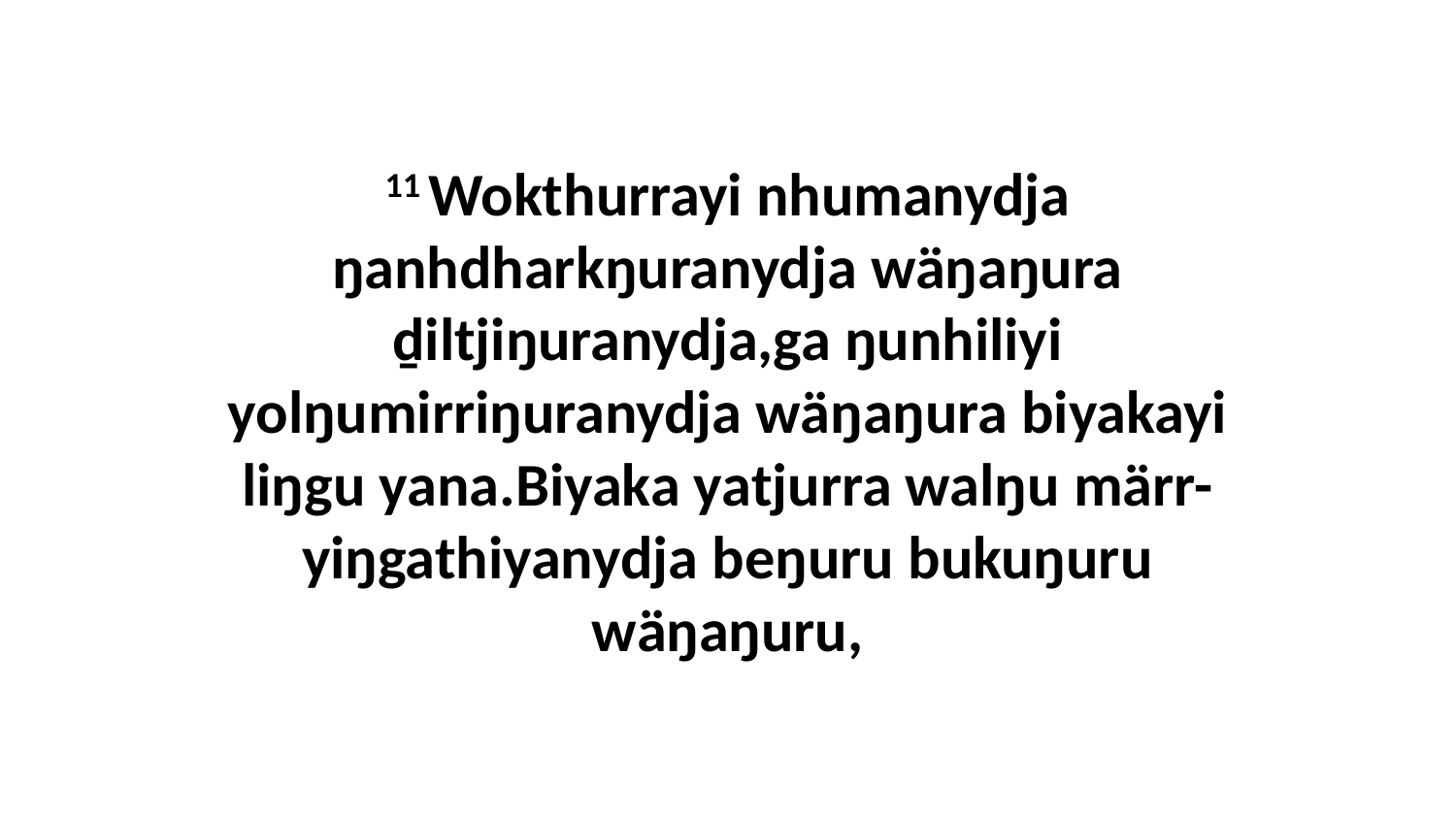

11 Wokthurrayi nhumanydja ŋanhdharkŋuranydja wäŋaŋura ḏiltjiŋuranydja,ga ŋunhiliyi yolŋumirriŋuranydja wäŋaŋura biyakayi liŋgu yana.Biyaka yatjurra walŋu märr-yiŋgathiyanydja beŋuru bukuŋuru wäŋaŋuru,